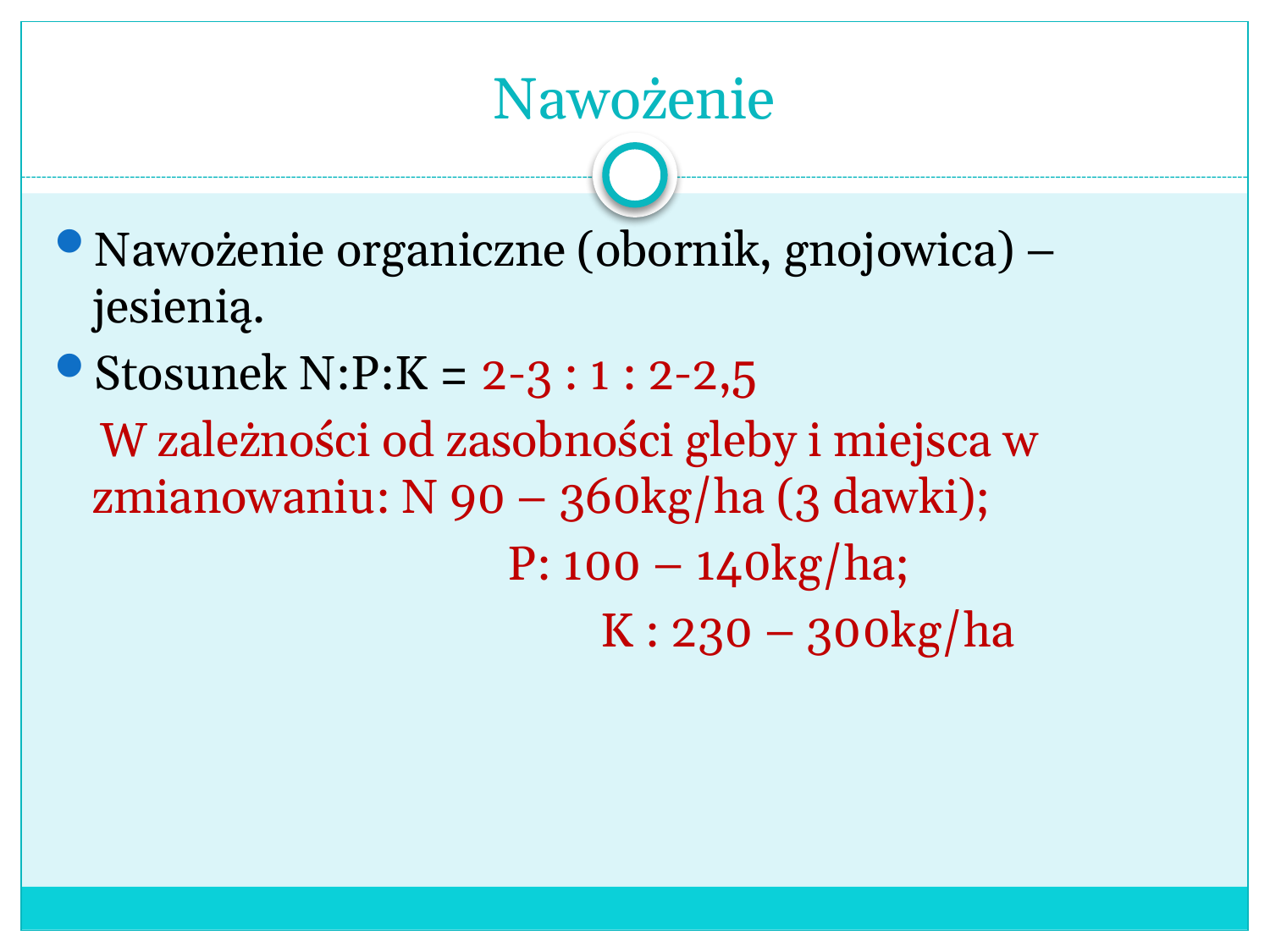

# Nawożenie
Nawożenie organiczne (obornik, gnojowica) – jesienią.
Stosunek N:P:K = 2-3 : 1 : 2-2,5
    W zależności od zasobności gleby i miejsca w zmianowaniu: N 90 – 360kg/ha (3 dawki);
				   P: 100 – 140kg/ha;
					K : 230 – 300kg/ha